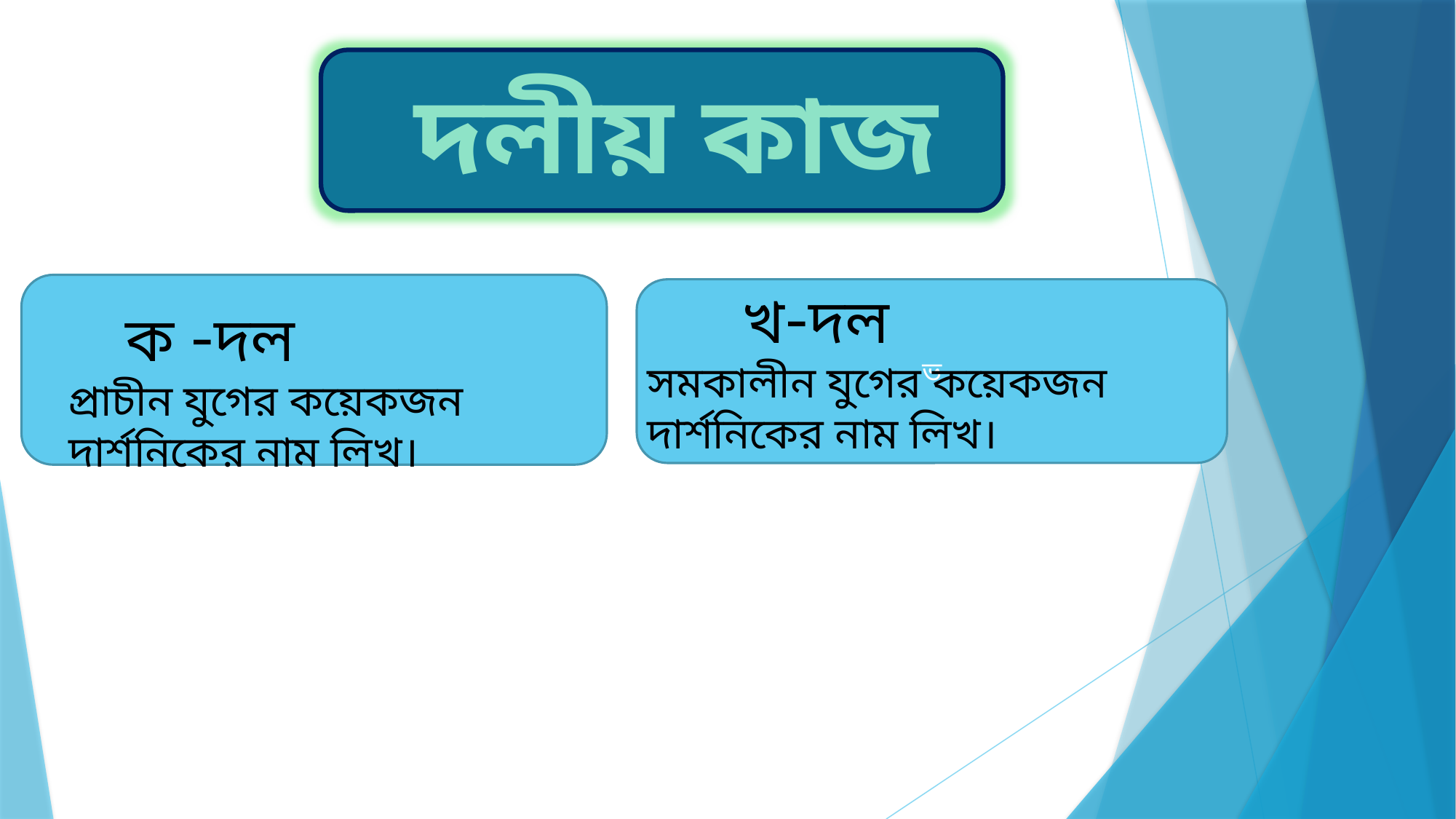

দলীয় কাজ

      খ-দল
সমকালীন যুগের কয়েকজন দার্শনিকের নাম লিখ।
ভ
        ক -দল
প্রাচীন যুগের কয়েকজন দার্শনিকের নাম লিখ।